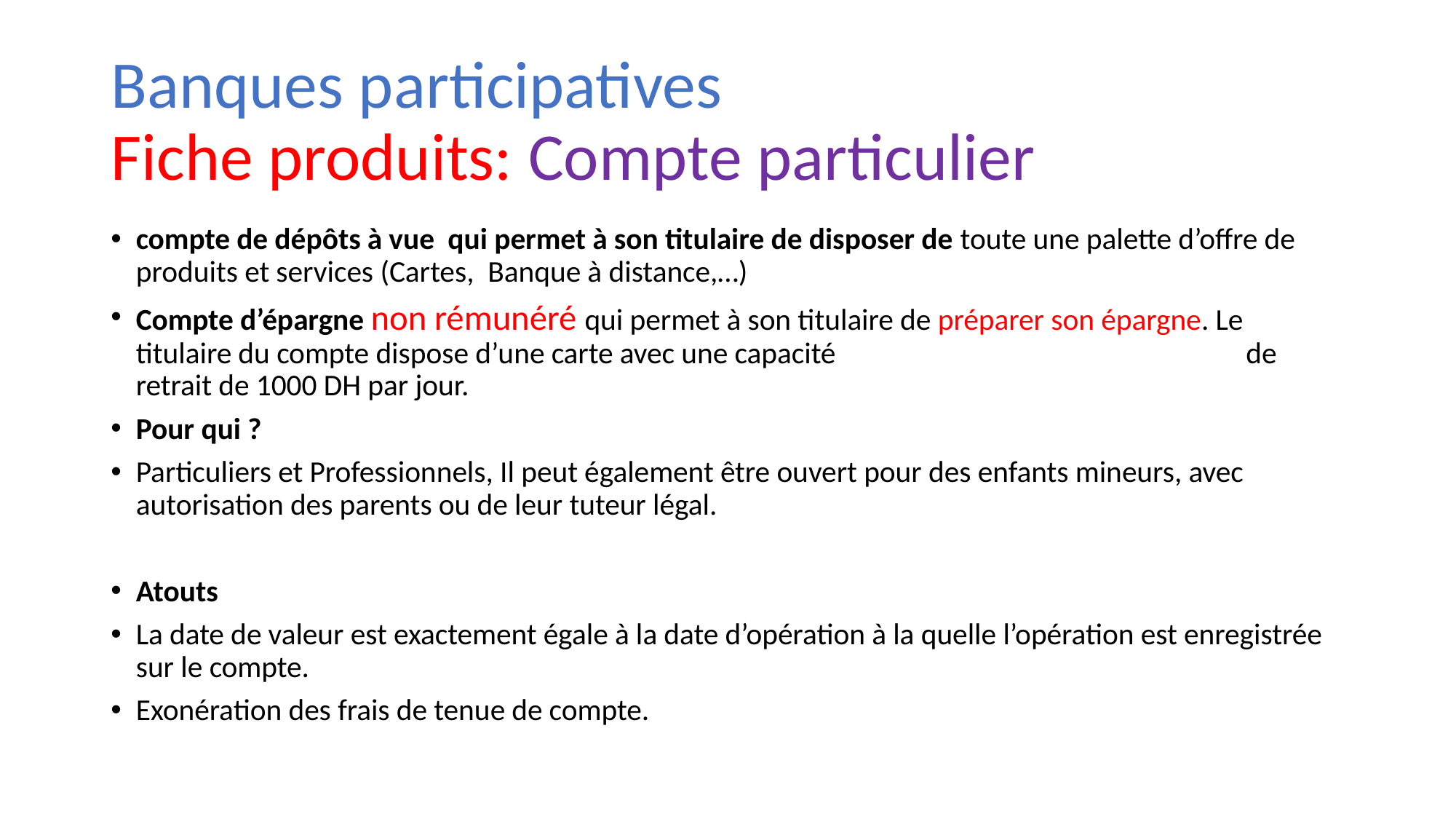

# Banques participatives Fiche produits: Compte particulier
compte de dépôts à vue  qui permet à son titulaire de disposer de toute une palette d’offre de produits et services (Cartes,  Banque à distance,…)
Compte d’épargne non rémunéré qui permet à son titulaire de préparer son épargne. Le titulaire du compte dispose d’une carte avec une capacité                                                             de retrait de 1000 DH par jour.
Pour qui ?
Particuliers et Professionnels, Il peut également être ouvert pour des enfants mineurs, avec autorisation des parents ou de leur tuteur légal.

Atouts
La date de valeur est exactement égale à la date d’opération à la quelle l’opération est enregistrée sur le compte.
Exonération des frais de tenue de compte.